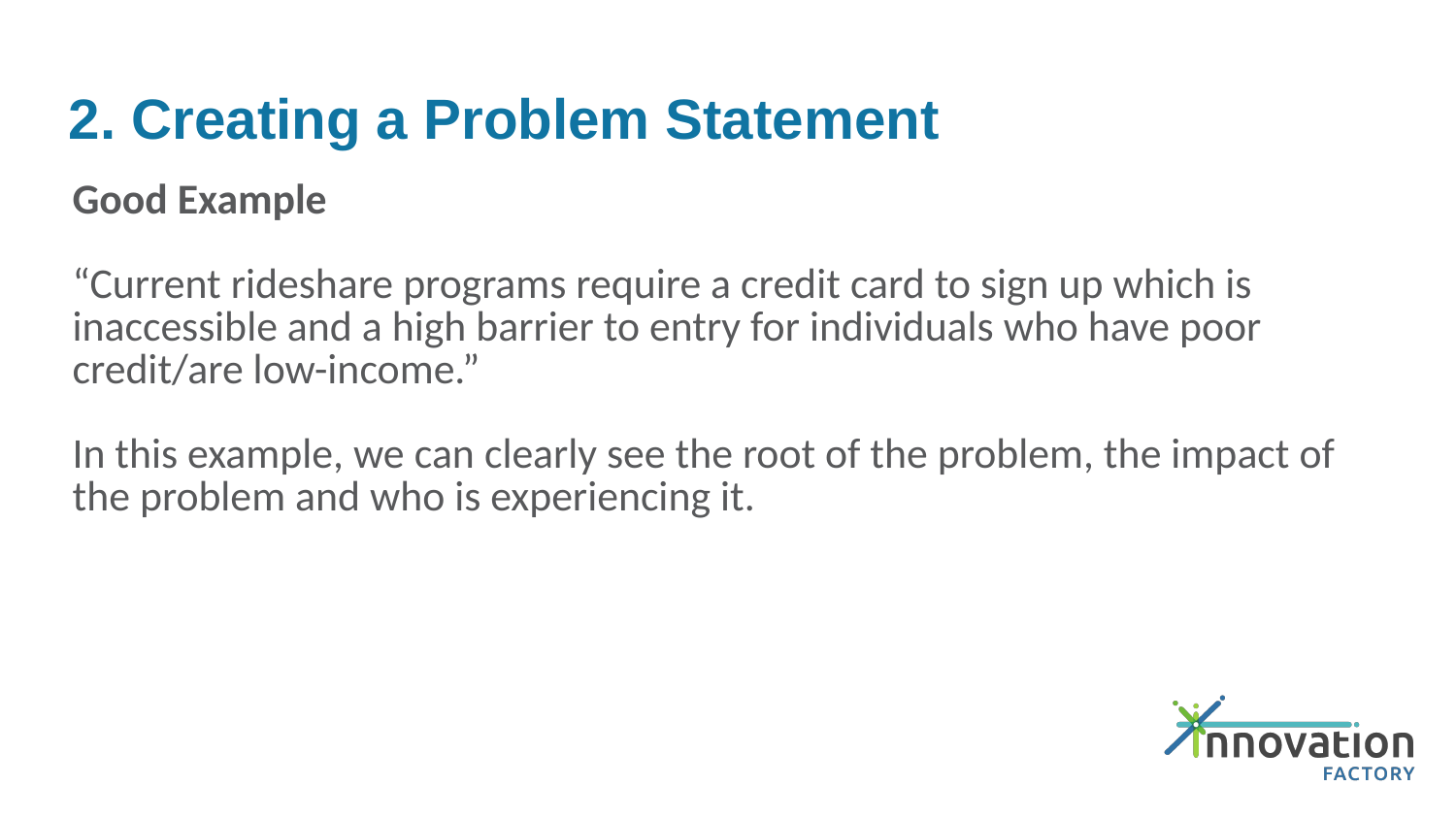

# 2. Creating a Problem Statement
Good Example

“Current rideshare programs require a credit card to sign up which is inaccessible and a high barrier to entry for individuals who have poor credit/are low-income.”

In this example, we can clearly see the root of the problem, the impact of the problem and who is experiencing it.